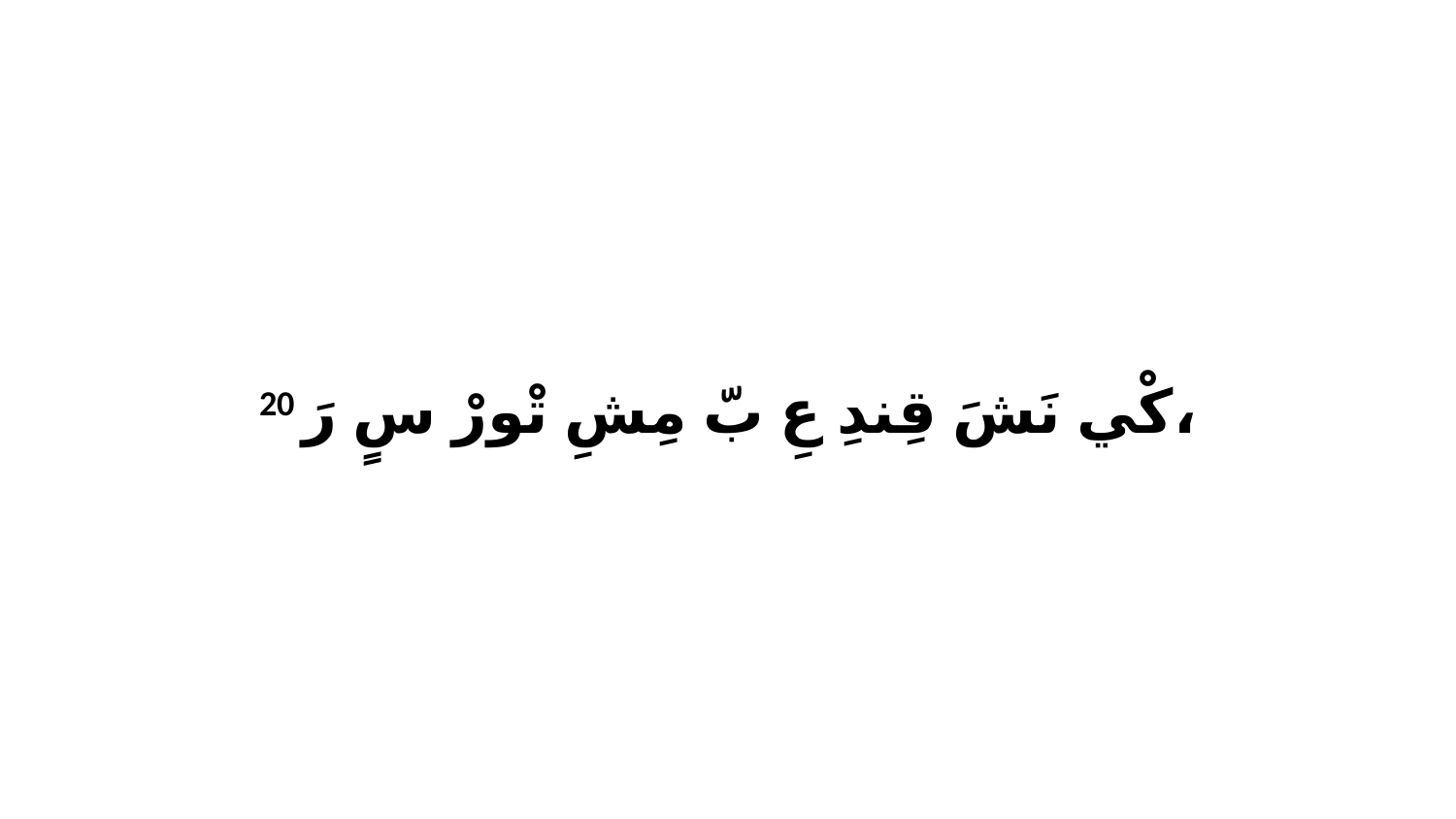

20 كْي نَشَ قِندِ عِ بّ مِشِ تْورْ سٍ رَ،